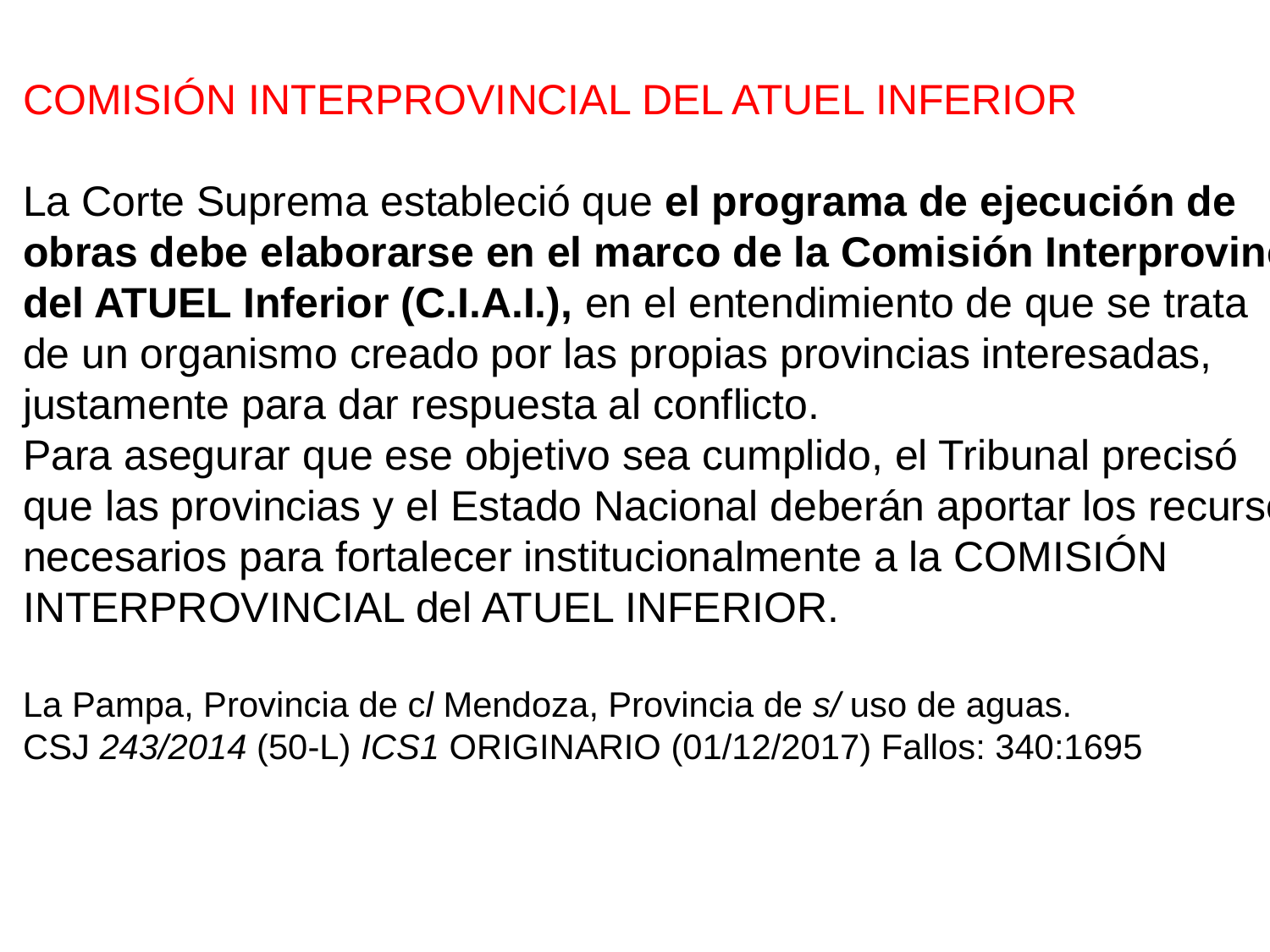

COMISIÓN INTERPROVINCIAL DEL ATUEL INFERIOR

La Corte Suprema estableció que el programa de ejecución de
obras debe elaborarse en el marco de la Comisión Interprovincial
del ATUEL Inferior (C.I.A.I.), en el entendimiento de que se trata
de un organismo creado por las propias provincias interesadas,
justamente para dar respuesta al conflicto.
Para asegurar que ese objetivo sea cumplido, el Tribunal precisó
que las provincias y el Estado Nacional deberán aportar los recursos
necesarios para fortalecer institucionalmente a la COMISIÓN
INTERPROVINCIAL del ATUEL INFERIOR.

La Pampa, Provincia de cl Mendoza, Provincia de s/ uso de aguas.
CSJ 243/2014 (50-L) ICS1 ORIGINARIO (01/12/2017) Fallos: 340:1695